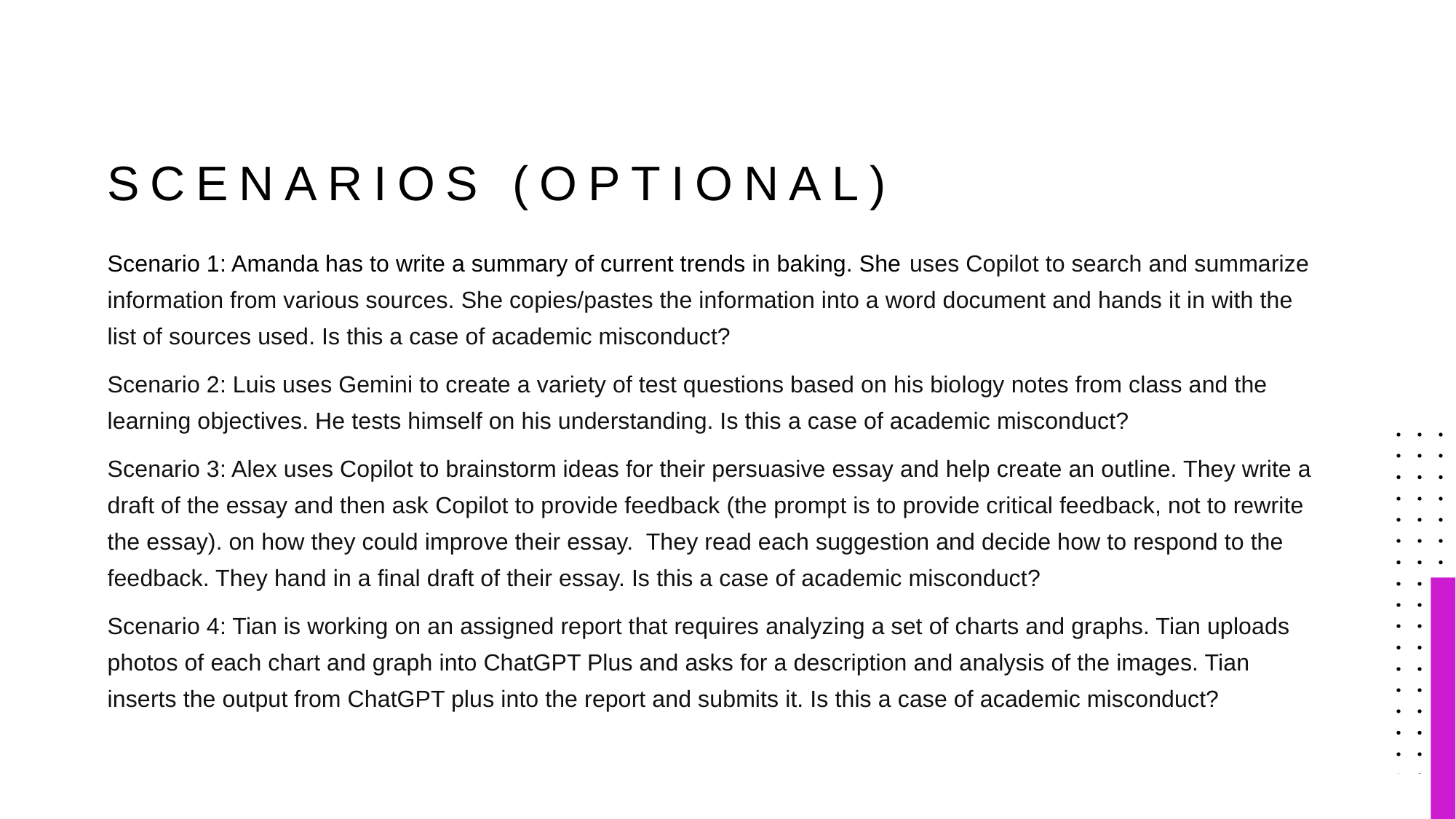

# Scenarios (Optional)
Scenario 1: Amanda has to write a summary of current trends in baking. She uses Copilot to search and summarize information from various sources. She copies/pastes the information into a word document and hands it in with the list of sources used. Is this a case of academic misconduct?
Scenario 2: Luis uses Gemini to create a variety of test questions based on his biology notes from class and the learning objectives. He tests himself on his understanding. Is this a case of academic misconduct?
Scenario 3: Alex uses Copilot to brainstorm ideas for their persuasive essay and help create an outline. They write a draft of the essay and then ask Copilot to provide feedback (the prompt is to provide critical feedback, not to rewrite the essay). on how they could improve their essay.  They read each suggestion and decide how to respond to the feedback. They hand in a final draft of their essay. Is this a case of academic misconduct?
Scenario 4: Tian is working on an assigned report that requires analyzing a set of charts and graphs. Tian uploads photos of each chart and graph into ChatGPT Plus and asks for a description and analysis of the images. Tian inserts the output from ChatGPT plus into the report and submits it. Is this a case of academic misconduct?